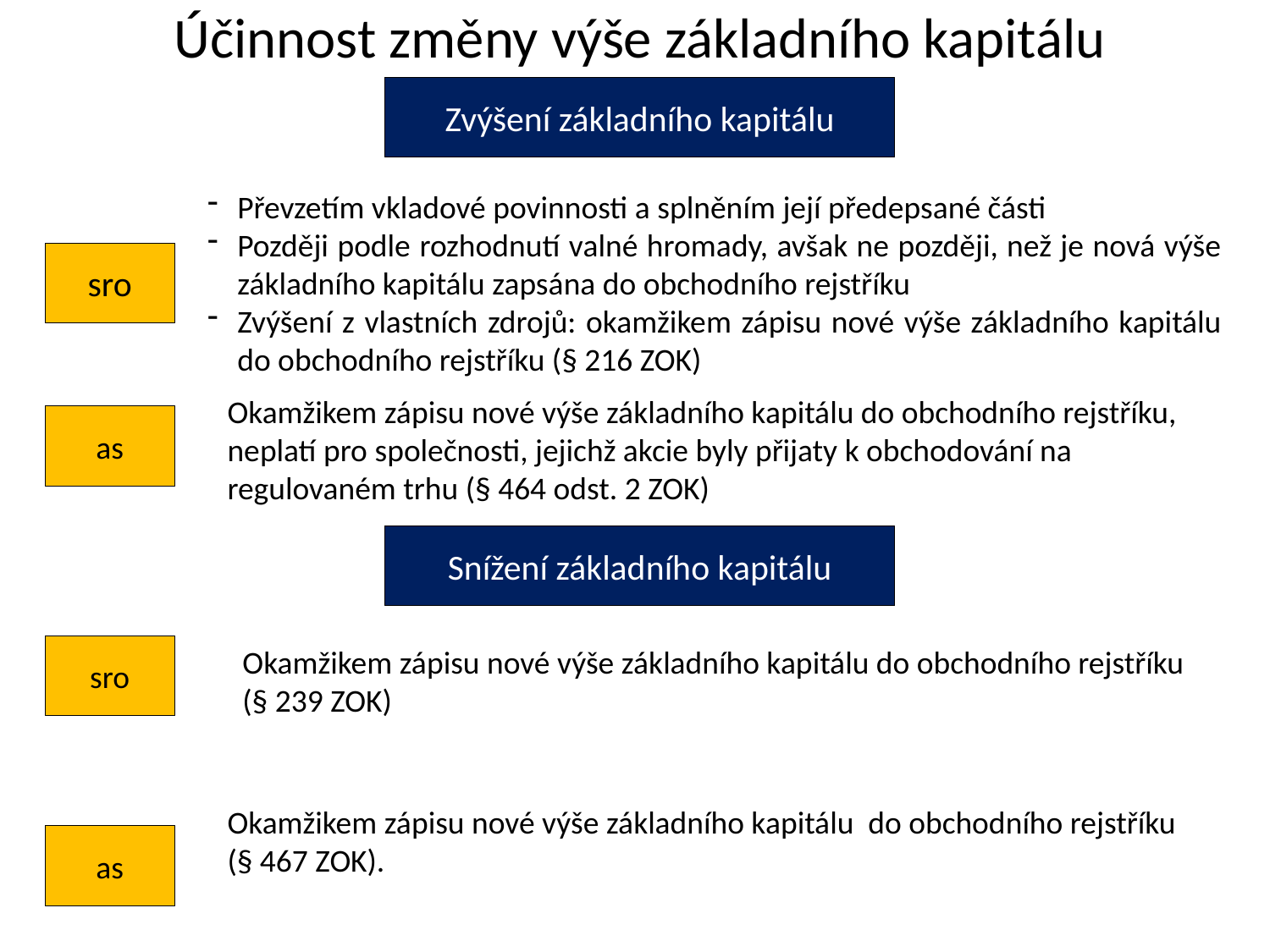

Účinnost změny výše základního kapitálu
Zvýšení základního kapitálu
Převzetím vkladové povinnosti a splněním její předepsané části
Později podle rozhodnutí valné hromady, avšak ne později, než je nová výše základního kapitálu zapsána do obchodního rejstříku
Zvýšení z vlastních zdrojů: okamžikem zápisu nové výše základního kapitálu do obchodního rejstříku (§ 216 ZOK)
sro
Okamžikem zápisu nové výše základního kapitálu do obchodního rejstříku, neplatí pro společnosti, jejichž akcie byly přijaty k obchodování na regulovaném trhu (§ 464 odst. 2 ZOK)
as
Snížení základního kapitálu
sro
Okamžikem zápisu nové výše základního kapitálu do obchodního rejstříku (§ 239 ZOK)
Okamžikem zápisu nové výše základního kapitálu  do obchodního rejstříku (§ 467 ZOK).
as